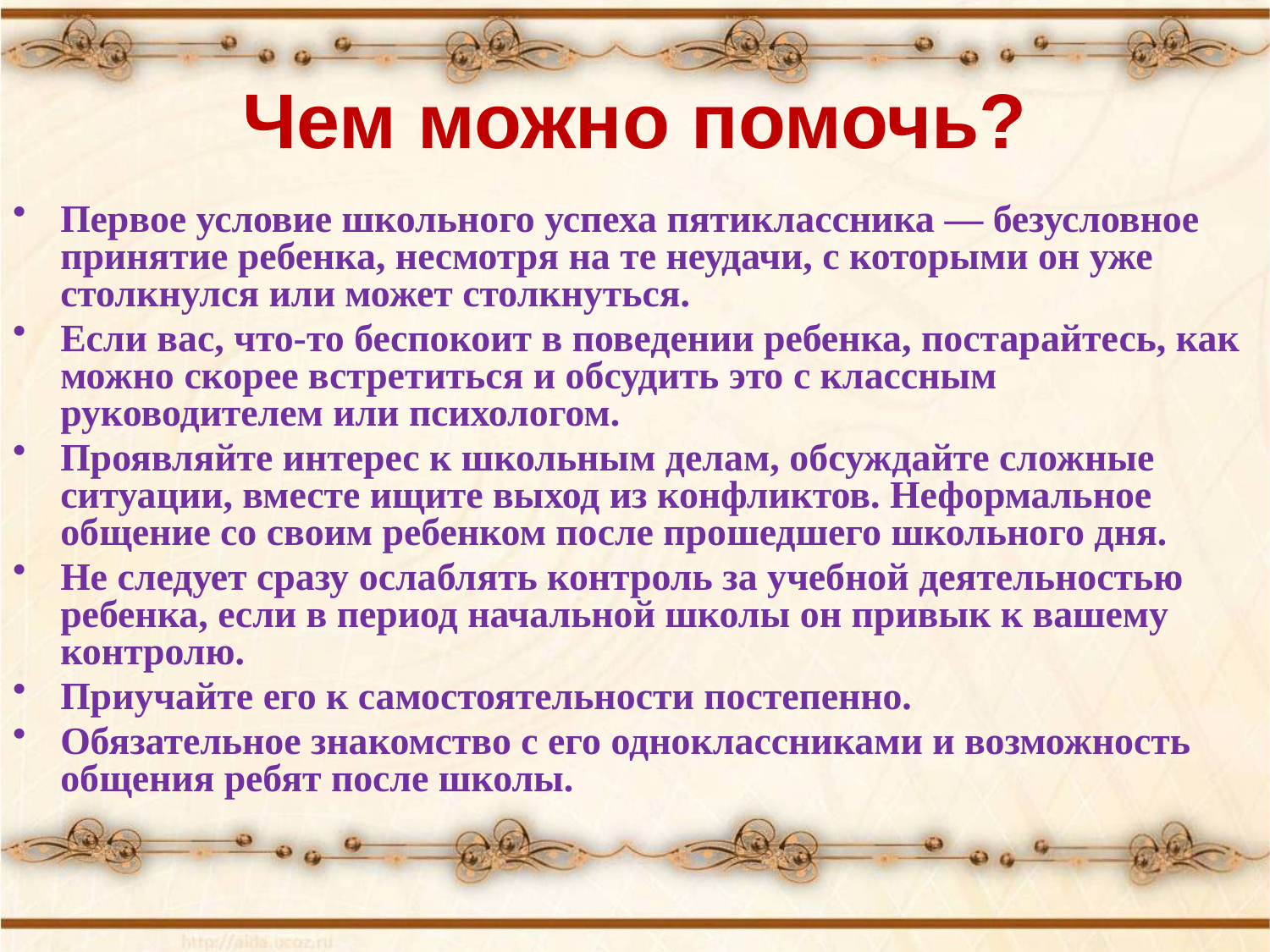

# Чем можно помочь?
Первое условие школьного успеха пятиклассника — безусловное принятие ребенка, несмотря на те неудачи, с которыми он уже столкнулся или может столкнуться.
Если вас, что-то беспокоит в поведении ребенка, постарайтесь, как можно скорее встретиться и обсудить это с классным руководителем или психологом.
Проявляйте интерес к школьным делам, обсуждайте сложные ситуации, вместе ищите выход из конфликтов. Неформальное общение со своим ребенком после прошедшего школьного дня.
Не следует сразу ослаблять контроль за учебной деятельностью ребенка, если в период начальной школы он привык к вашему контролю.
Приучайте его к самостоятельности постепенно.
Обязательное знакомство с его одноклассниками и возможность общения ребят после школы.